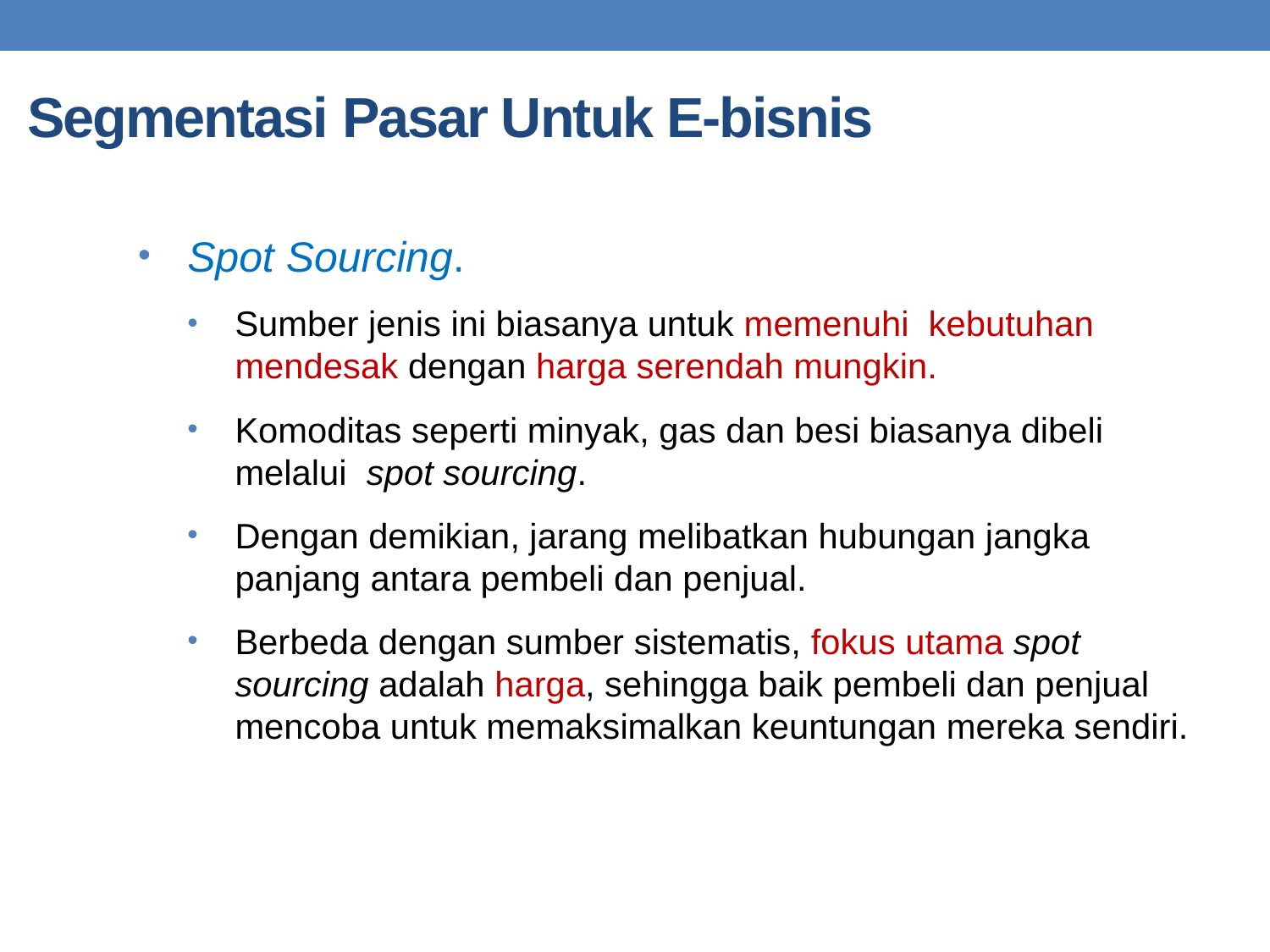

# Segmentasi Pasar Untuk E-bisnis
Spot Sourcing.
Sumber jenis ini biasanya untuk memenuhi  kebutuhan  mendesak dengan harga serendah mungkin.
Komoditas seperti minyak, gas dan besi biasanya dibeli melalui  spot sourcing.
Dengan demikian, jarang melibatkan hubungan jangka panjang antara pembeli dan penjual.
Berbeda dengan sumber sistematis, fokus utama spot sourcing adalah harga, sehingga baik pembeli dan penjual mencoba untuk memaksimalkan keuntungan mereka sendiri.